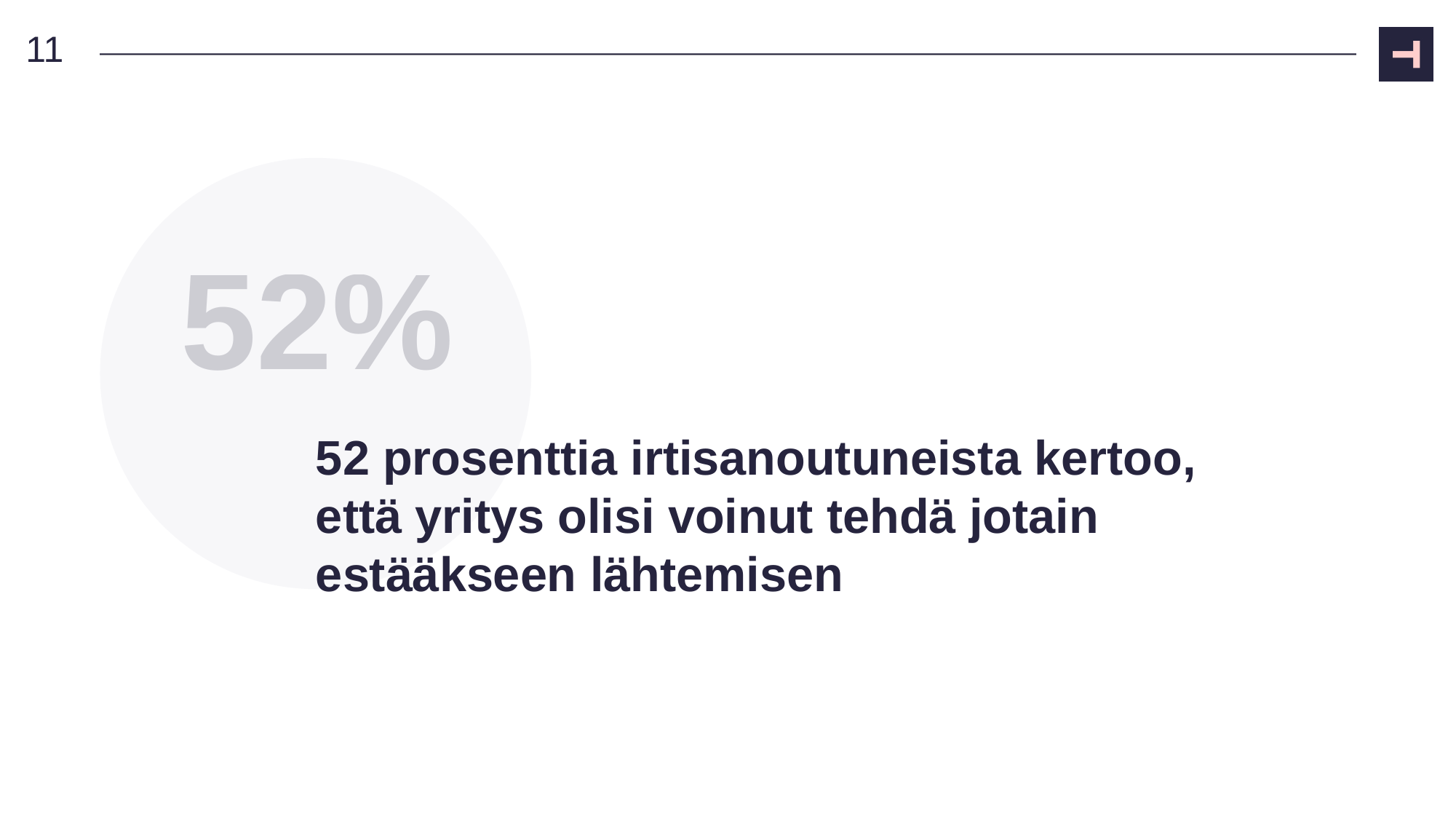

11

52%
# 52 prosenttia irtisanoutuneista kertoo, että yritys olisi voinut tehdä jotain estääkseen lähtemisen